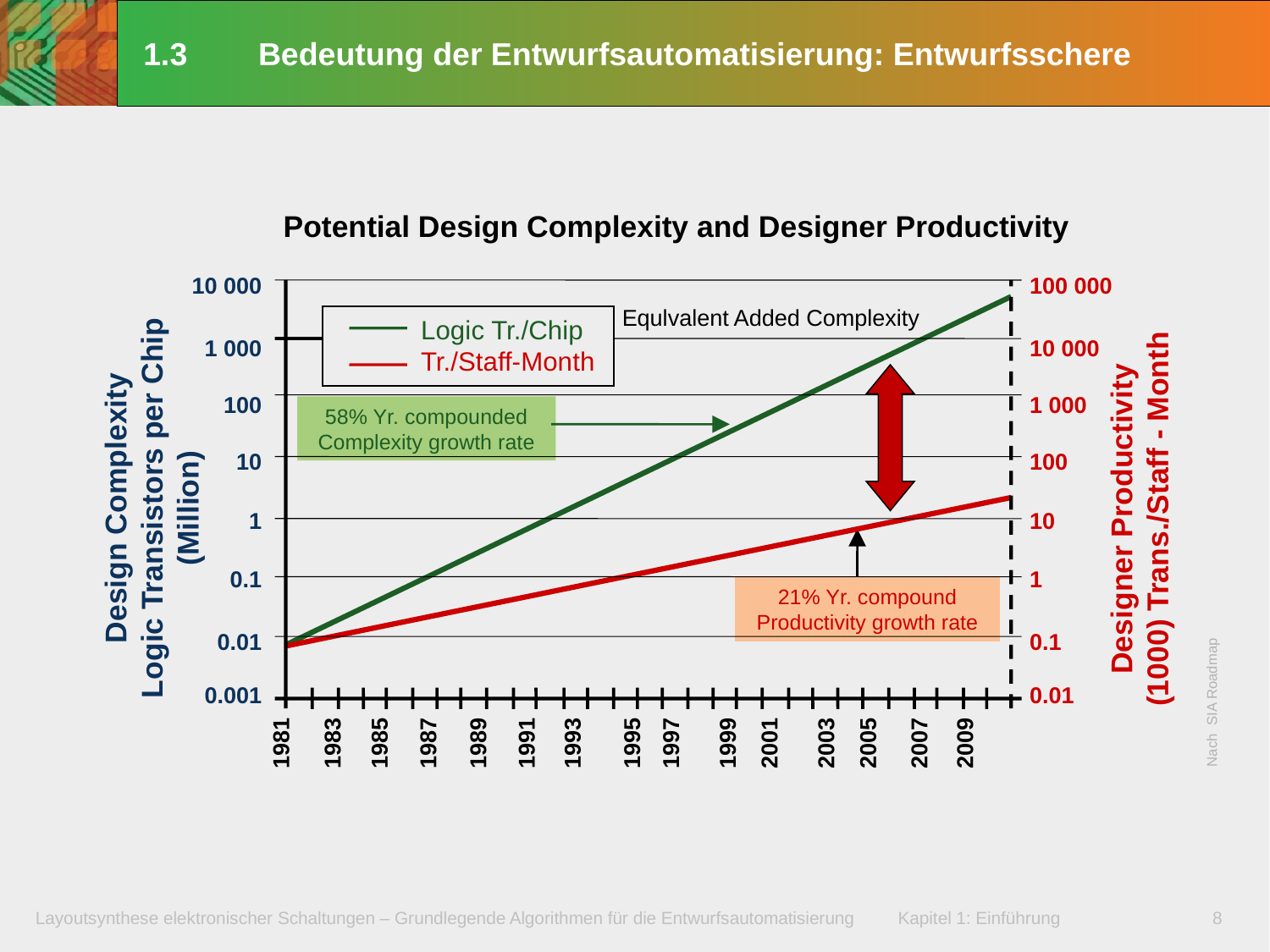

# 1.3        Bedeutung der Entwurfsautomatisierung: Entwurfsschere
Potential Design Complexity and Designer Productivity
10 000
1 000
100
10
1
0.1
0.01
0.001
100 000
10 000
1 000
100
10
1
0.1
0.01

Equlvalent Added Complexity

Logic Tr./Chip
Tr./Staff-Month

1981
1983
1985
1987
1989
1991
1993
1995
1997
1999
2001
2003
2005
2007
2009

Design Complexity
Logic Transistors per Chip
(Million)

Designer Productivity
(1000) Trans./Staff - Month

Nach  SIA Roadmap

58% Yr. compounded
Complexity growth rate

21% Yr. compound
Productivity growth rate